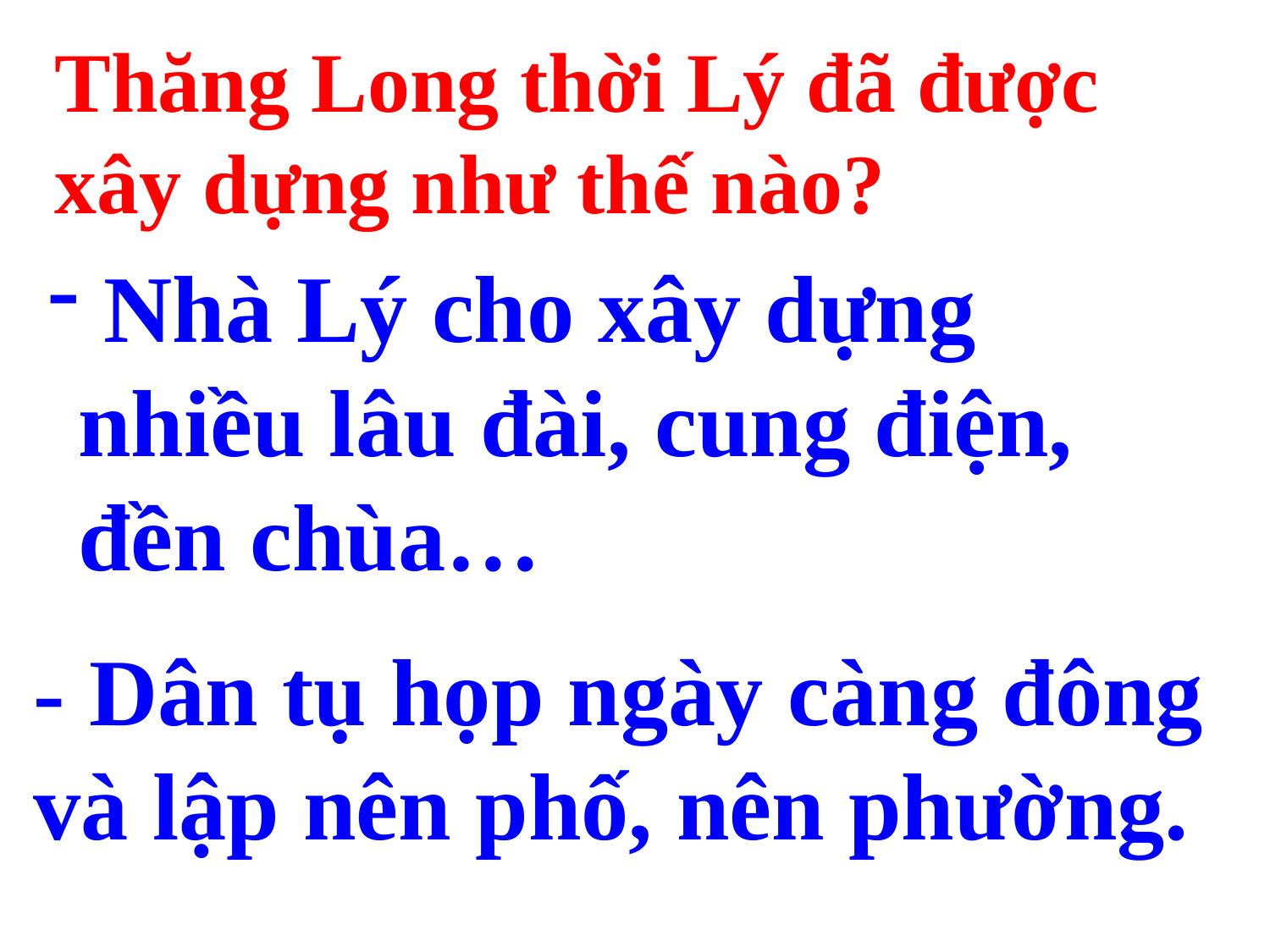

Thăng Long thời Lý đã được xây dựng như thế nào?
 Nhà Lý cho xây dựng nhiều lâu đài, cung điện, đền chùa…
- Dân tụ họp ngày càng đông và lập nên phố, nên phường.